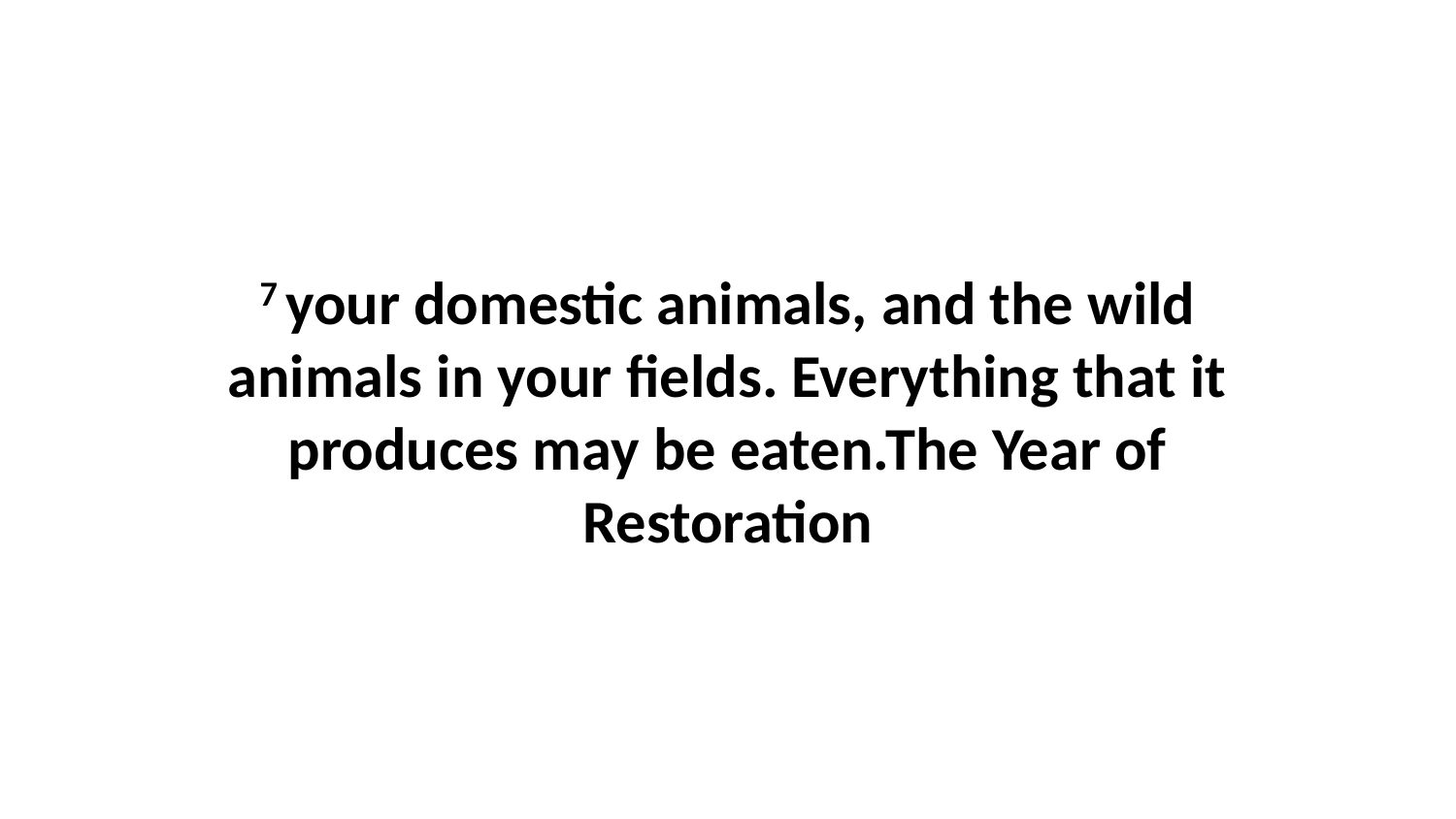

7 your domestic animals, and the wild animals in your fields. Everything that it produces may be eaten.The Year of Restoration